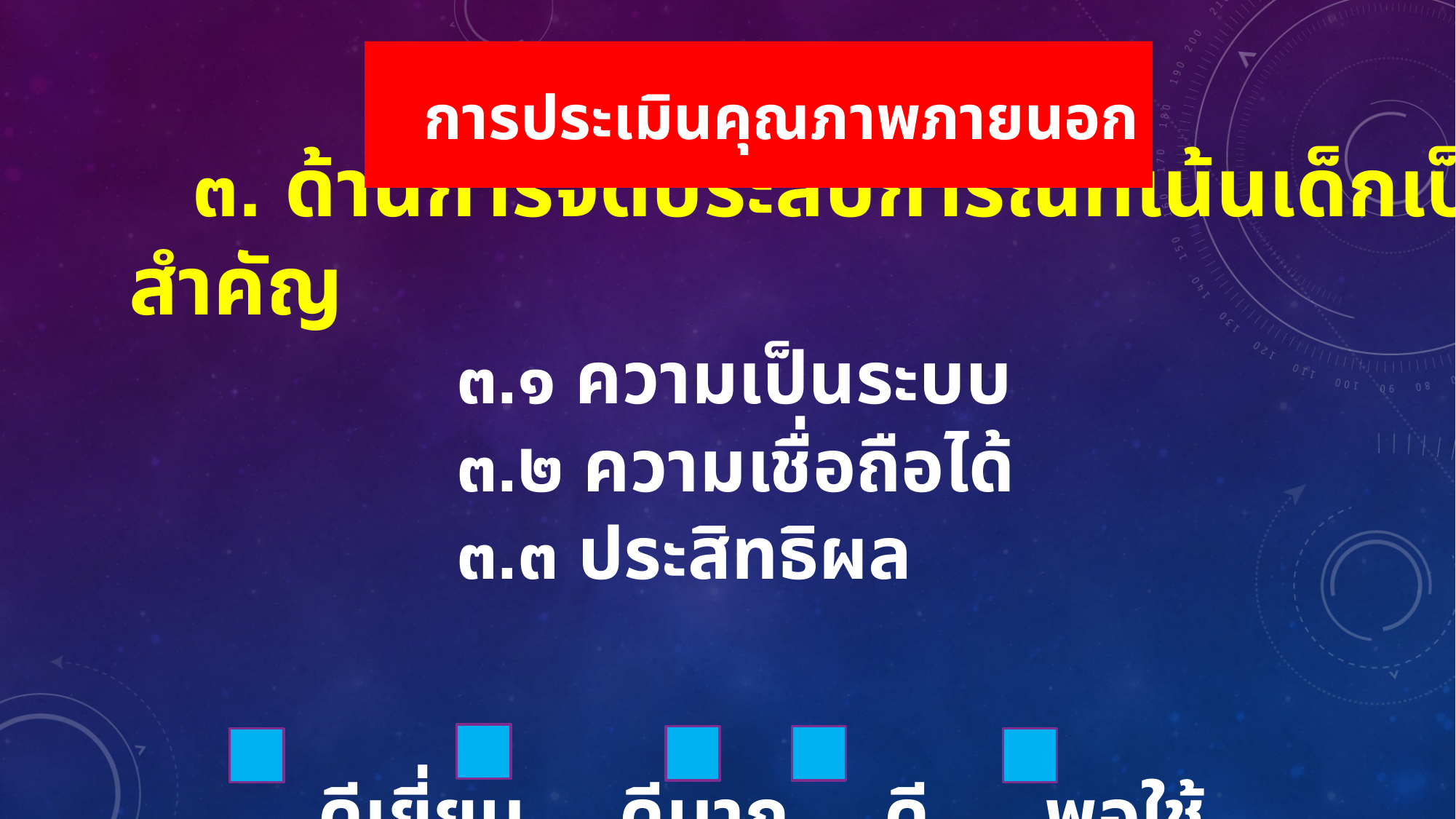

การประเมินคุณภาพภายนอก

   ๓. ด้านการจัดประสบการณ์ที่เน้นเด็กเป็นสำคัญ
			๓.๑ ความเป็นระบบ
	    		๓.๒ ความเชื่อถือได้
              	๓.๓ ประสิทธิผล
          ดีเยี่ยม     ดีมาก     ดี      พอใช้     ปรับปรุง